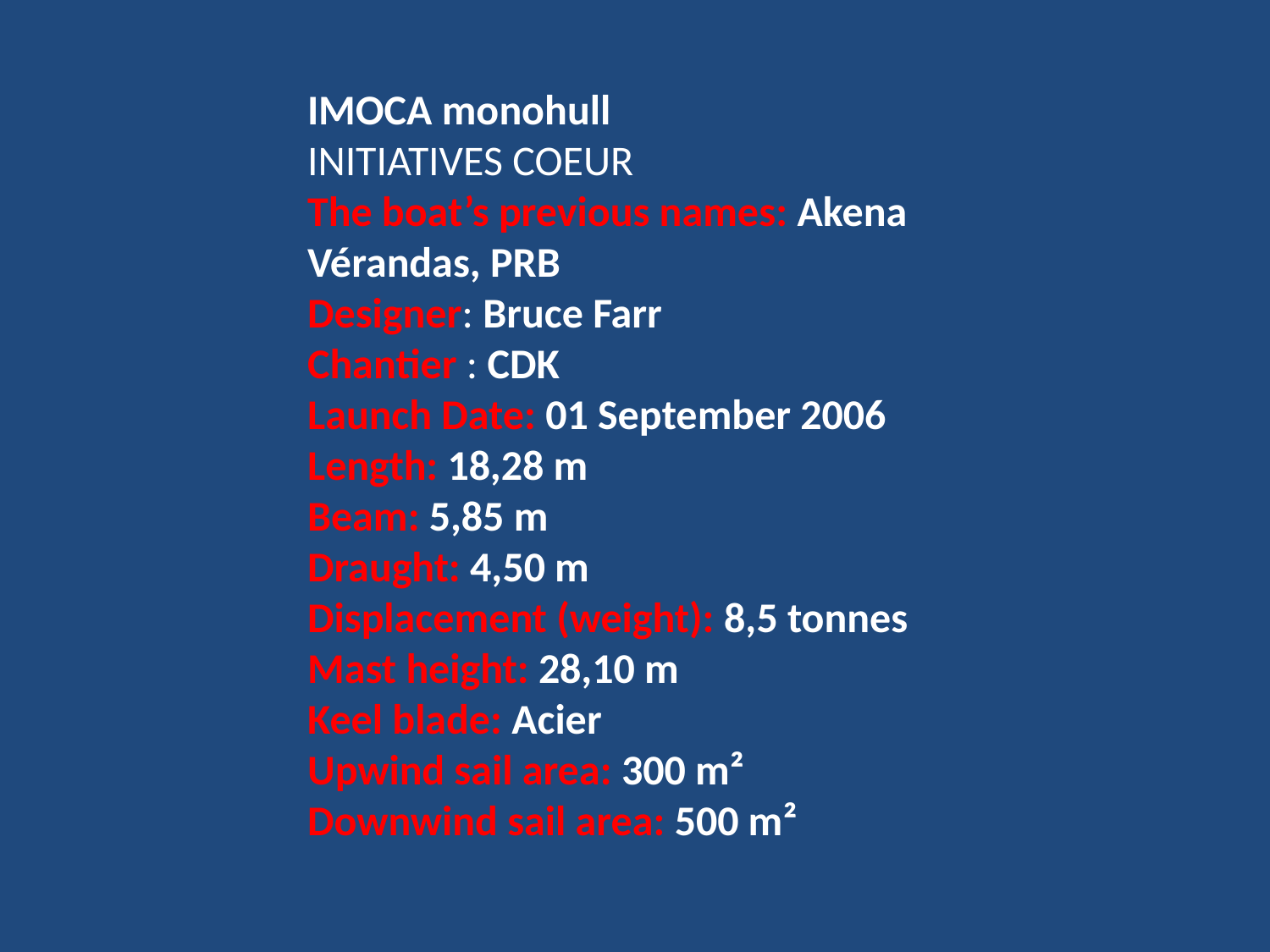

IMOCA monohull
INITIATIVES COEUR
The boat’s previous names: Akena Vérandas, PRB
Designer: Bruce Farr
Chantier : CDK
Launch Date: 01 September 2006
Length: 18,28 m
Beam: 5,85 m
Draught: 4,50 m
Displacement (weight): 8,5 tonnes
Mast height: 28,10 m
Keel blade: Acier
Upwind sail area: 300 m²
Downwind sail area: 500 m²